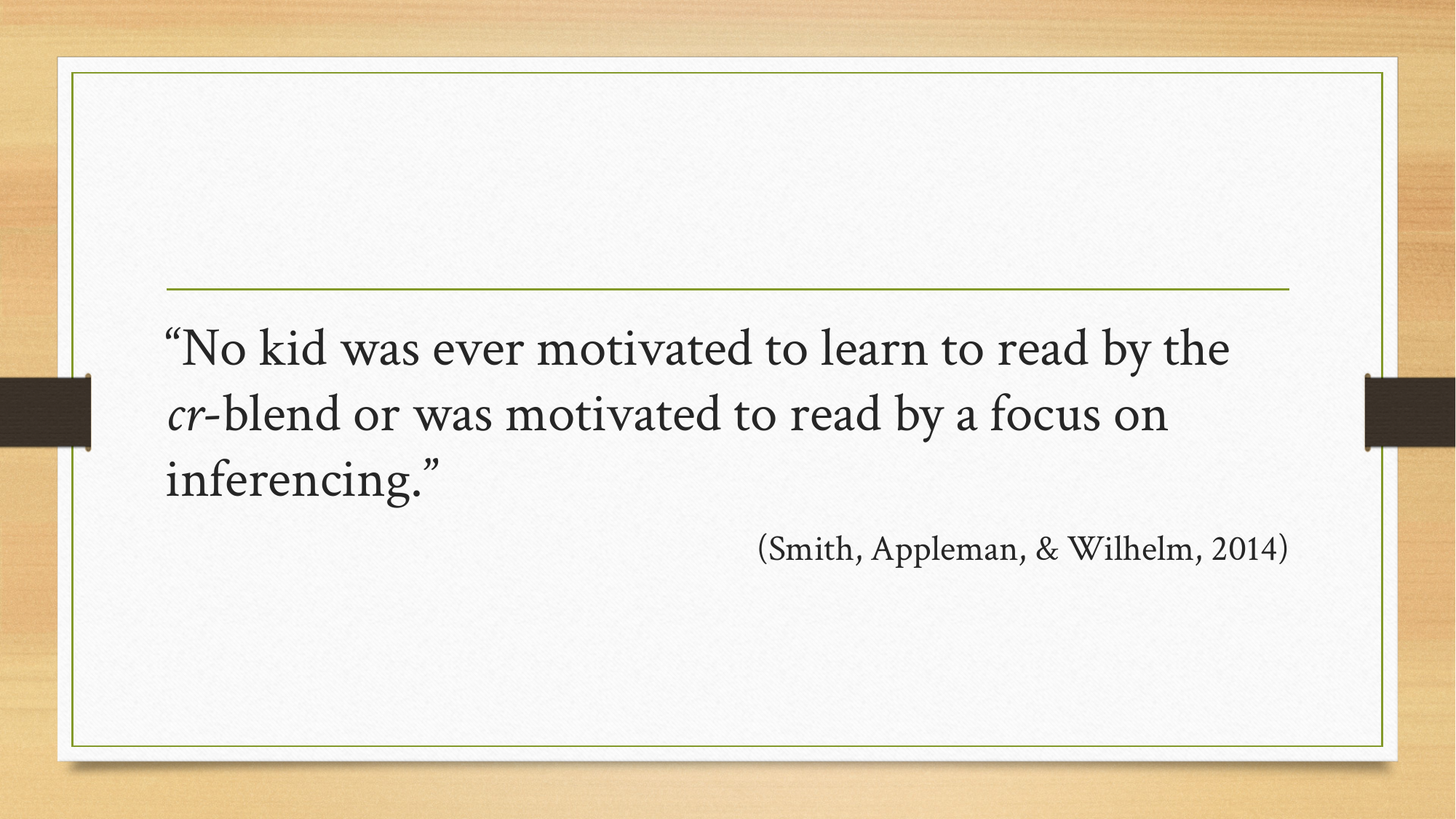

#
“No kid was ever motivated to learn to read by the cr-blend or was motivated to read by a focus on inferencing.”
(Smith, Appleman, & Wilhelm, 2014)